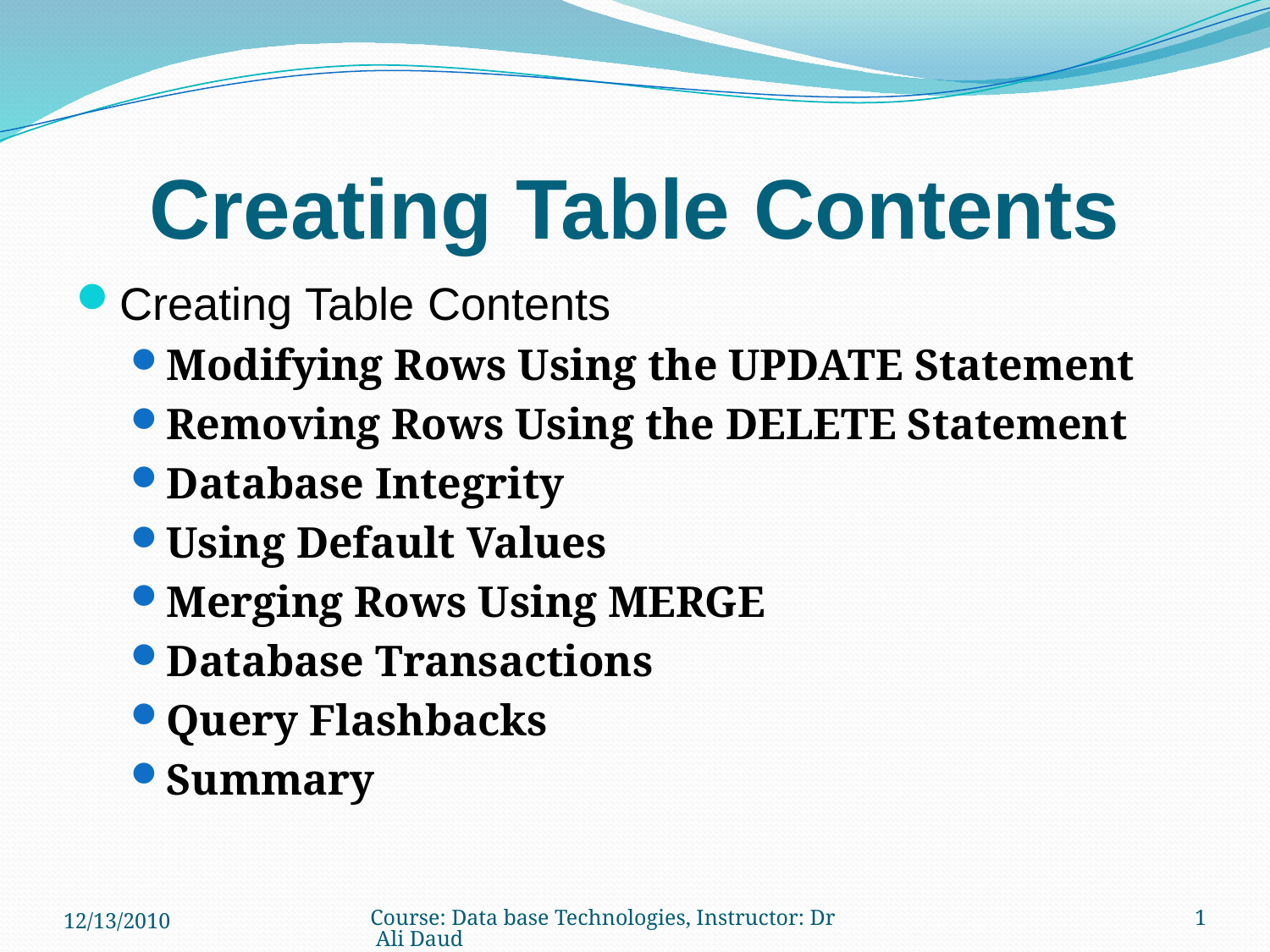

# Creating Table Contents
Creating Table Contents
Modifying Rows Using the UPDATE Statement
Removing Rows Using the DELETE Statement
Database Integrity
Using Default Values
Merging Rows Using MERGE
Database Transactions
Query Flashbacks
Summary

12/13/2010
Course: Data base Technologies, Instructor: Dr Ali Daud
1